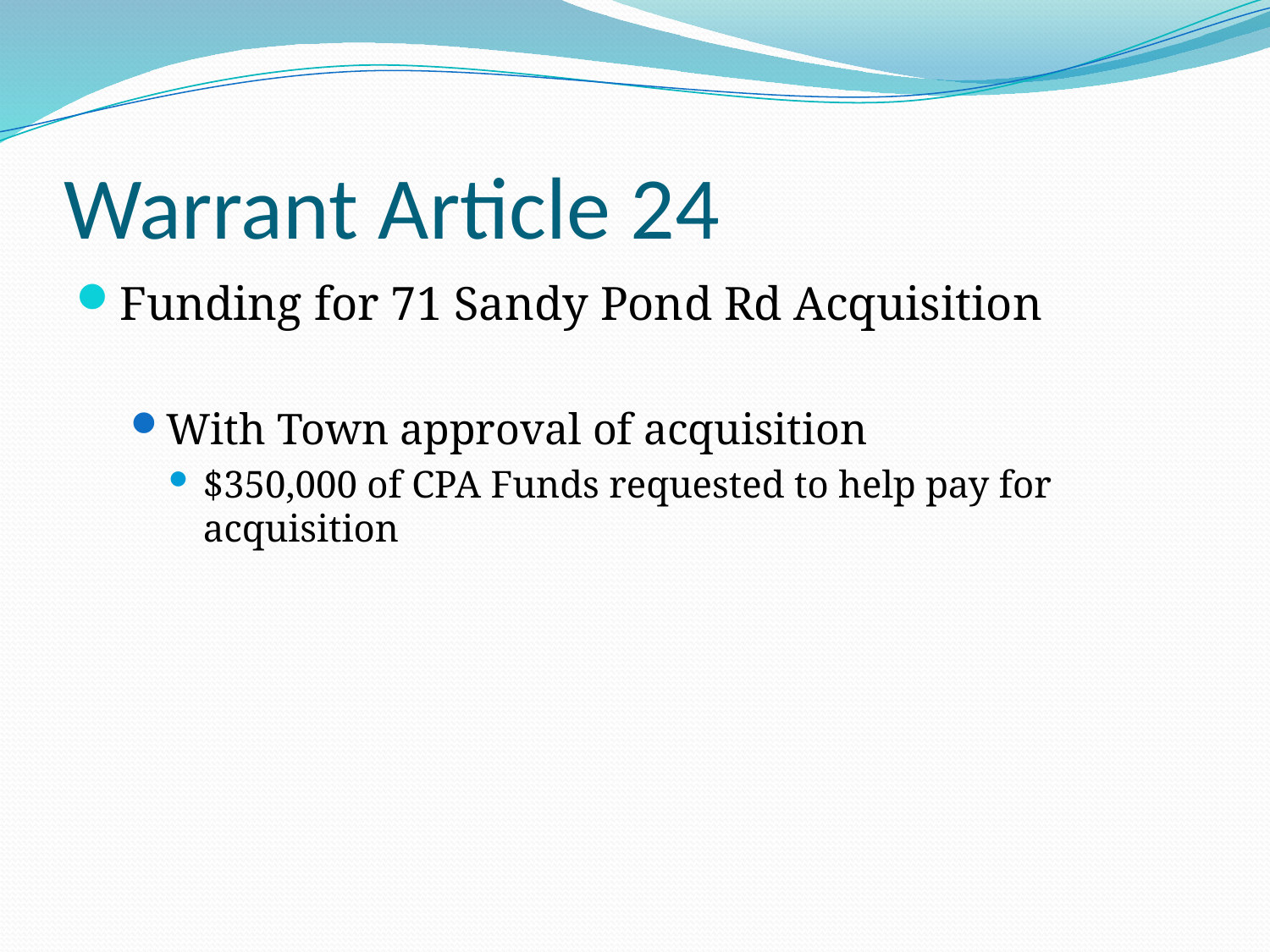

# Warrant Article 24
Funding for 71 Sandy Pond Rd Acquisition

With Town approval of acquisition
$350,000 of CPA Funds requested to help pay for acquisition